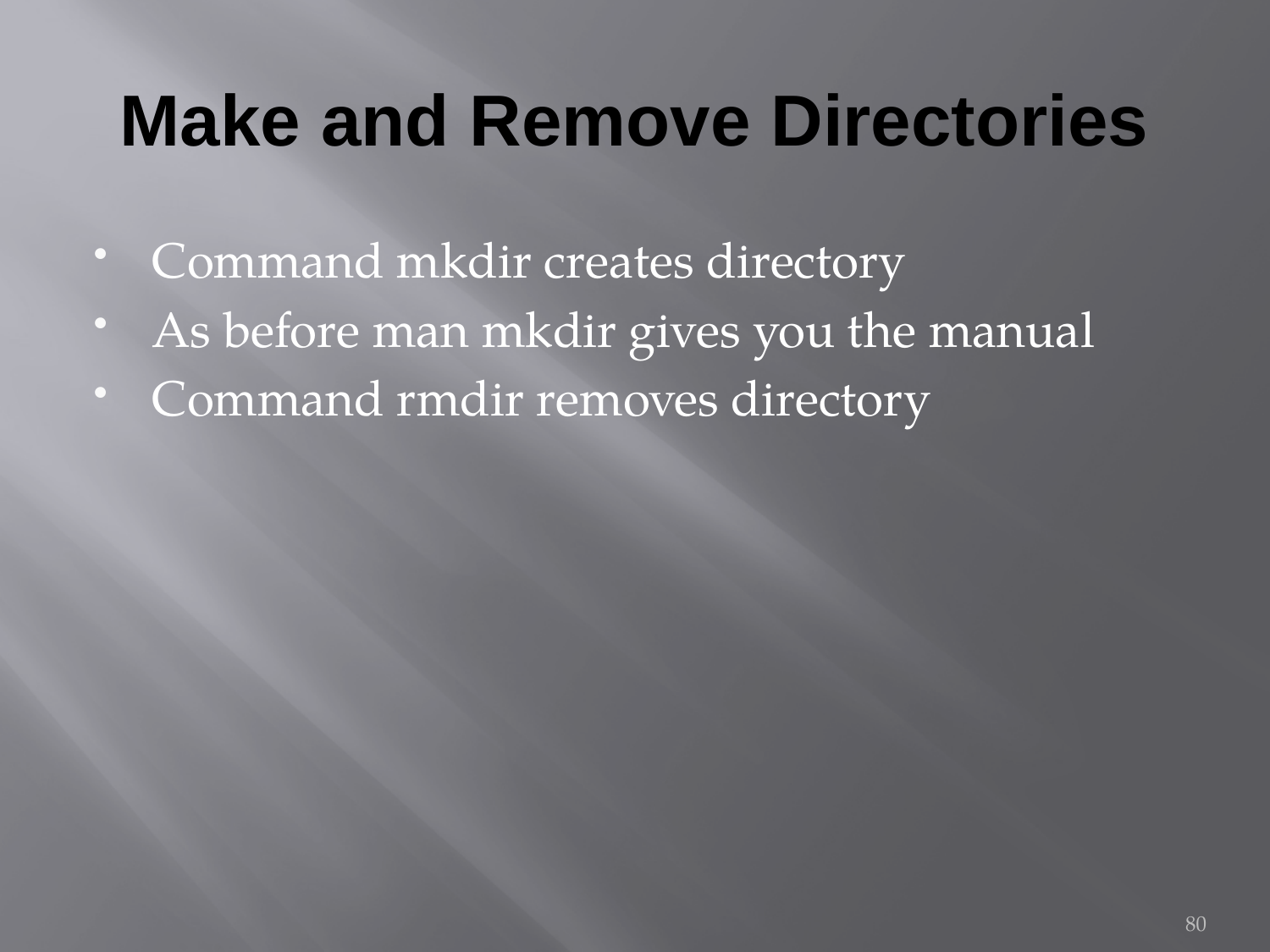

# Make and Remove Directories
Command mkdir creates directory
As before man mkdir gives you the manual
Command rmdir removes directory
80